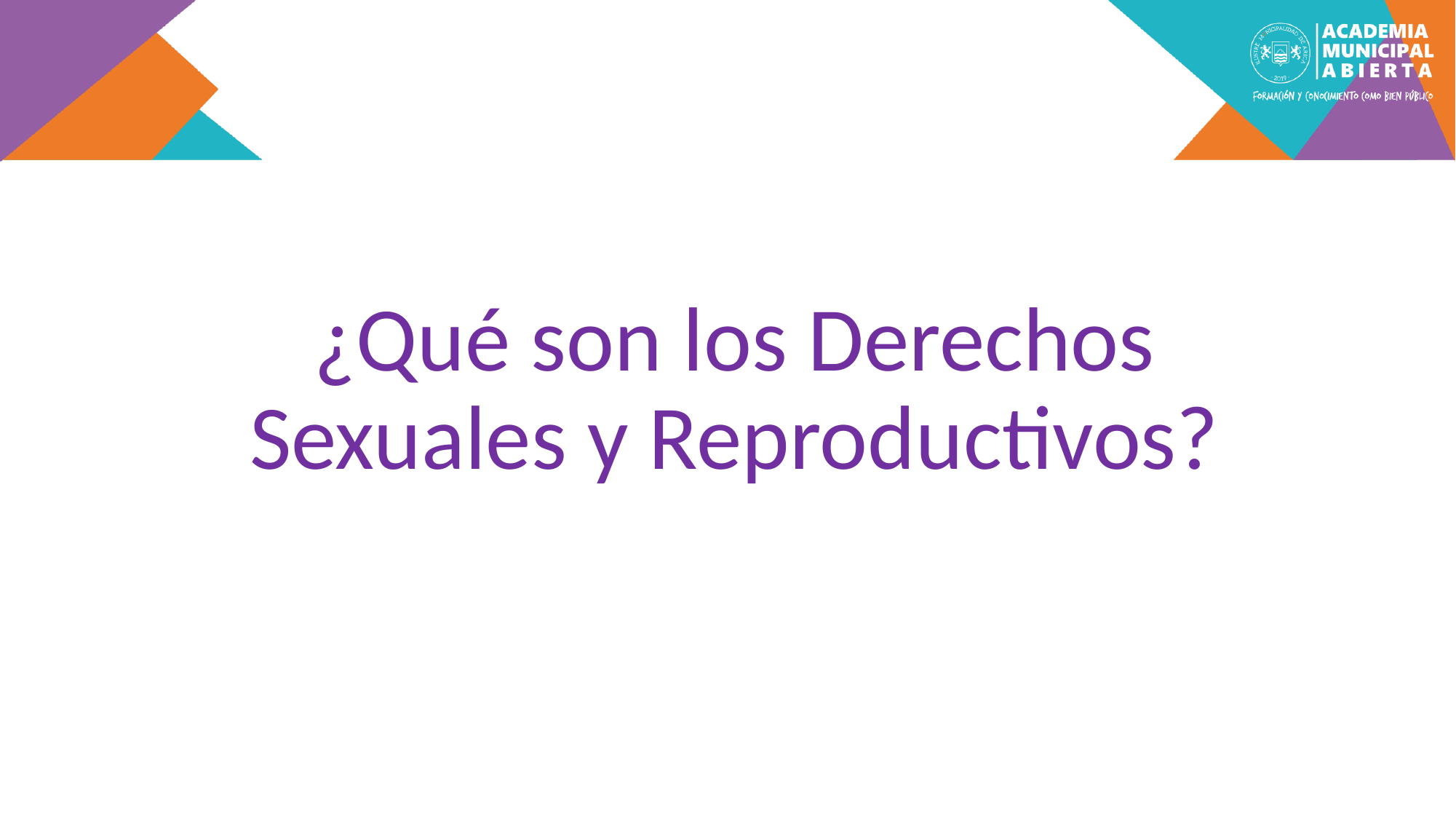

# ¿Qué son los Derechos Sexuales y Reproductivos?